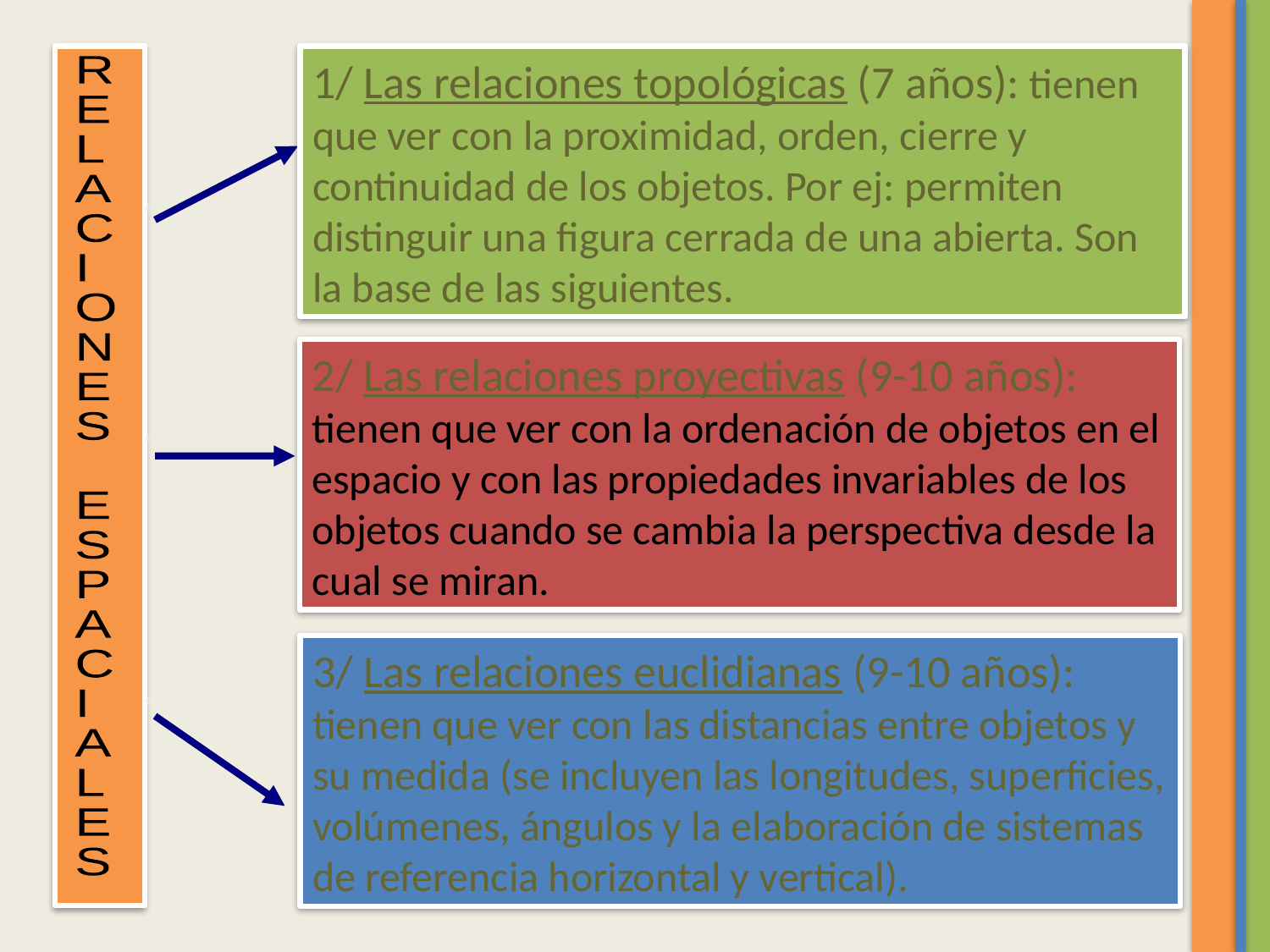

1/ Las relaciones topológicas (7 años): tienen que ver con la proximidad, orden, cierre y continuidad de los objetos. Por ej: permiten distinguir una figura cerrada de una abierta. Son la base de las siguientes.
R
E
L
A
C
I
O
N
E
S

E
S
P
A
C
I
A
L
E
S

2/ Las relaciones proyectivas (9-10 años): tienen que ver con la ordenación de objetos en el espacio y con las propiedades invariables de los objetos cuando se cambia la perspectiva desde la cual se miran.

3/ Las relaciones euclidianas (9-10 años): tienen que ver con las distancias entre objetos y su medida (se incluyen las longitudes, superficies, volúmenes, ángulos y la elaboración de sistemas de referencia horizontal y vertical).